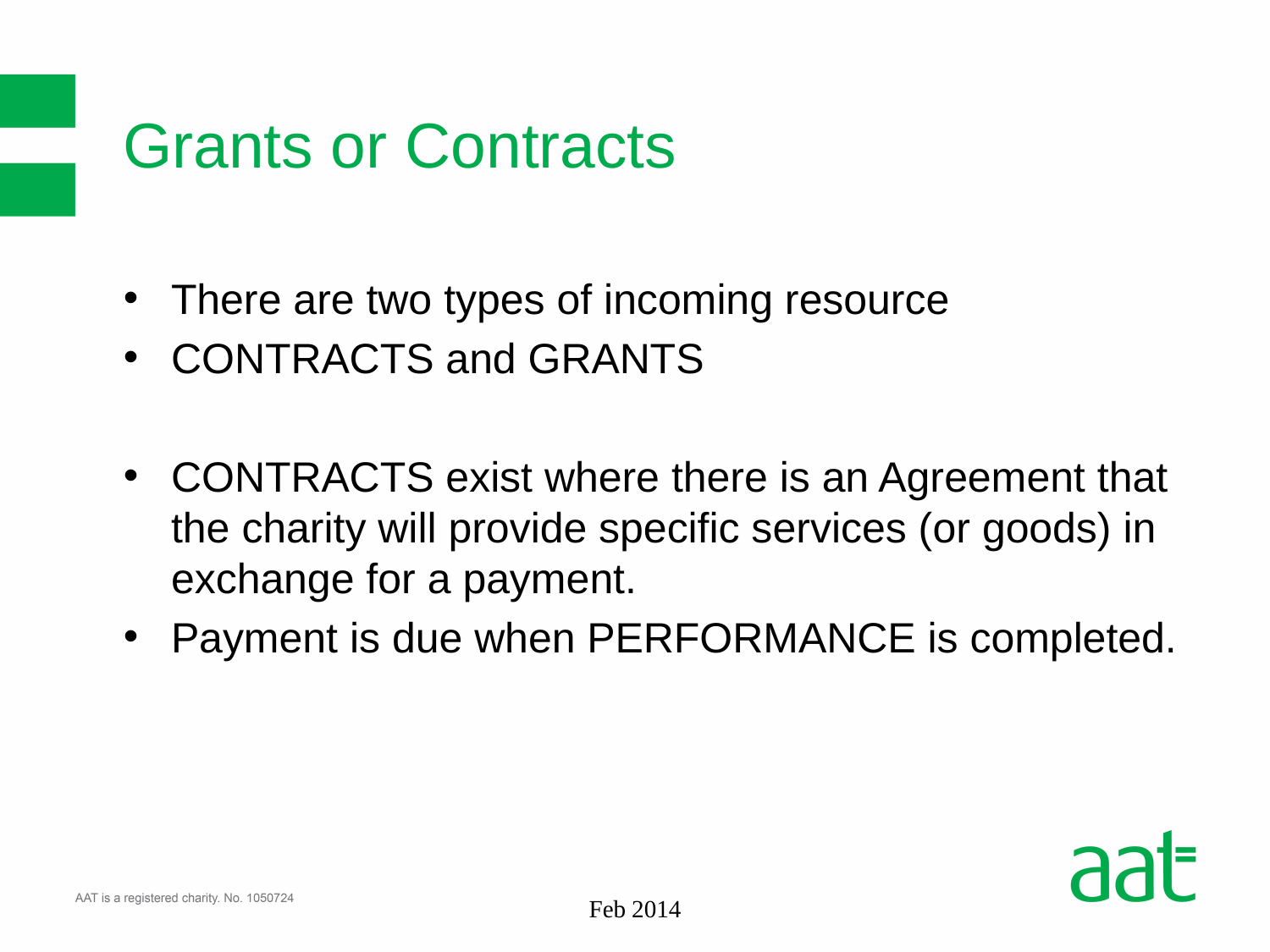

# Grants or Contracts
There are two types of incoming resource
CONTRACTS and GRANTS

CONTRACTS exist where there is an Agreement that the charity will provide specific services (or goods) in exchange for a payment.
Payment is due when PERFORMANCE is completed.
Feb 2014